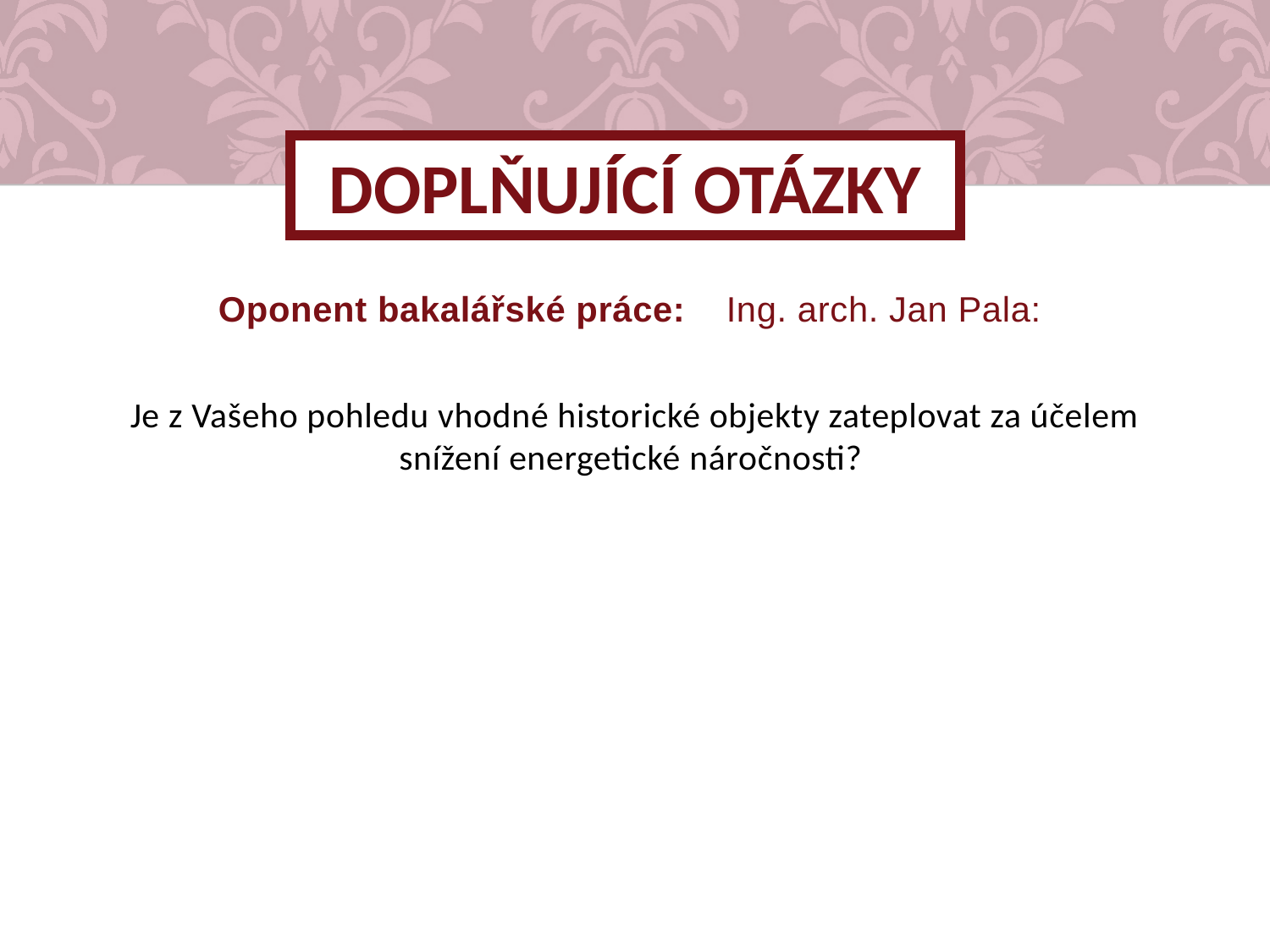

# Doplňující otázky
Oponent bakalářské práce: 	Ing. arch. Jan Pala:

Je z Vašeho pohledu vhodné historické objekty zateplovat za účelem snížení energetické náročnosti?